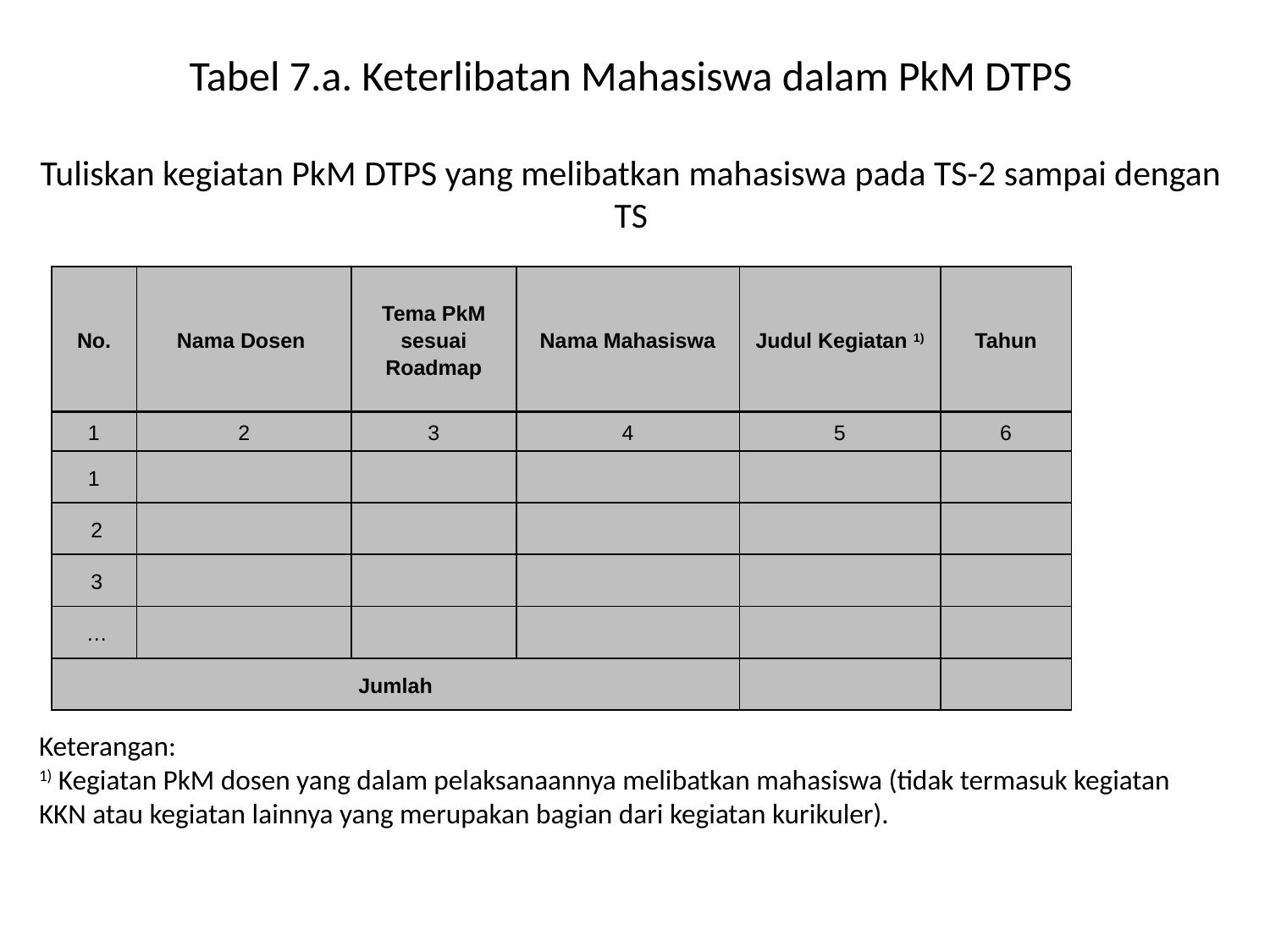

# Tabel 7.a. Keterlibatan Mahasiswa dalam PkM DTPS Tuliskan kegiatan PkM DTPS yang melibatkan mahasiswa pada TS-2 sampai dengan TS
| No. | Nama Dosen | Tema PkM sesuai Roadmap | Nama Mahasiswa | Judul Kegiatan 1) | Tahun |
| --- | --- | --- | --- | --- | --- |
| 1 | 2 | 3 | 4 | 5 | 6 |
| 1 |  |  |  |  |  |
| 2 |  |  |  |  |  |
| 3 |  |  |  |  |  |
| … |  |  |  |  |  |
| Jumlah |  |  |  |  |  |
Keterangan:
1) Kegiatan PkM dosen yang dalam pelaksanaannya melibatkan mahasiswa (tidak termasuk kegiatan KKN atau kegiatan lainnya yang merupakan bagian dari kegiatan kurikuler).